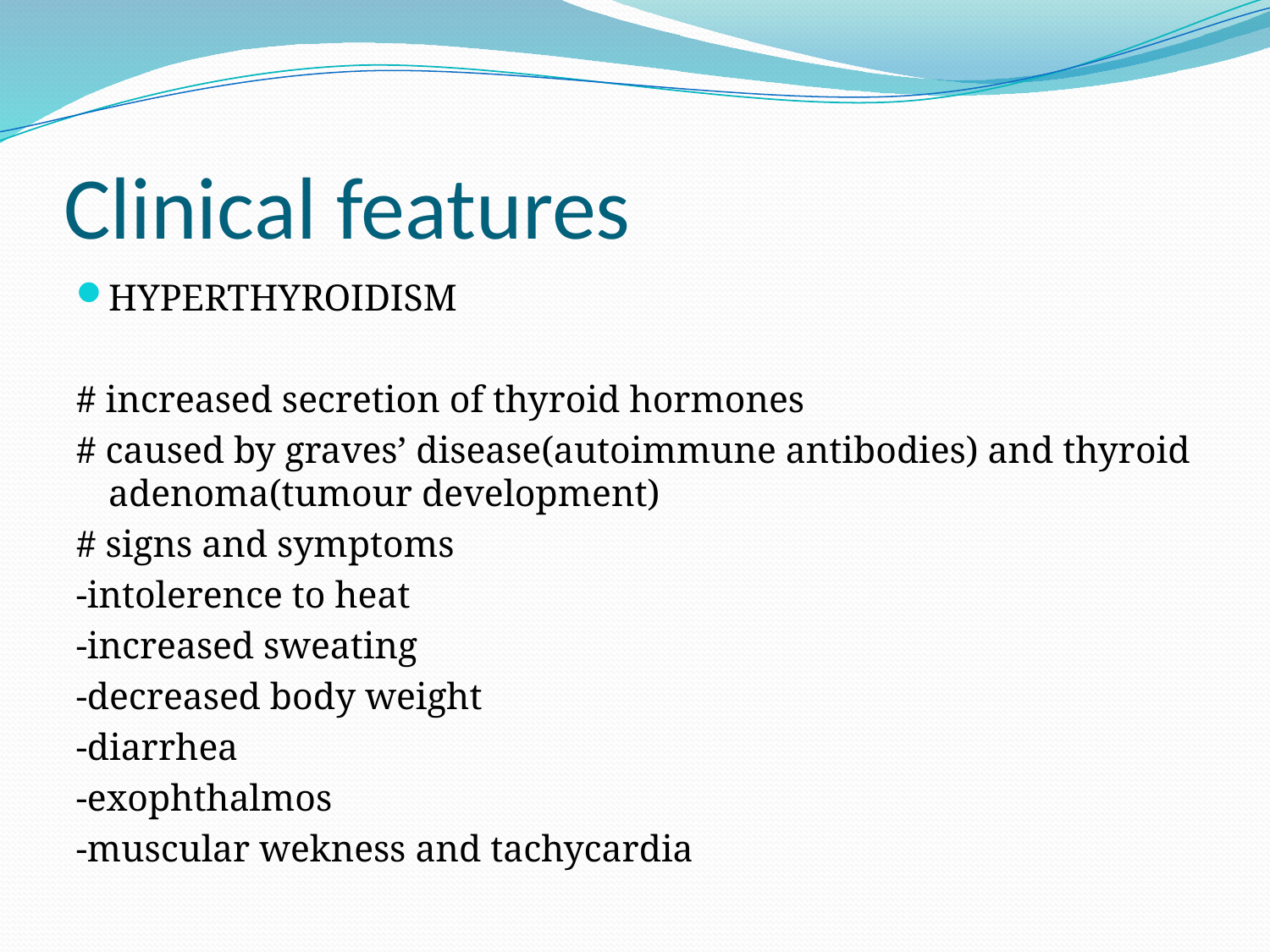

# Clinical features
HYPERTHYROIDISM

# increased secretion of thyroid hormones
# caused by graves’ disease(autoimmune antibodies) and thyroid adenoma(tumour development)
# signs and symptoms
-intolerence to heat
-increased sweating
-decreased body weight
-diarrhea
-exophthalmos
-muscular wekness and tachycardia